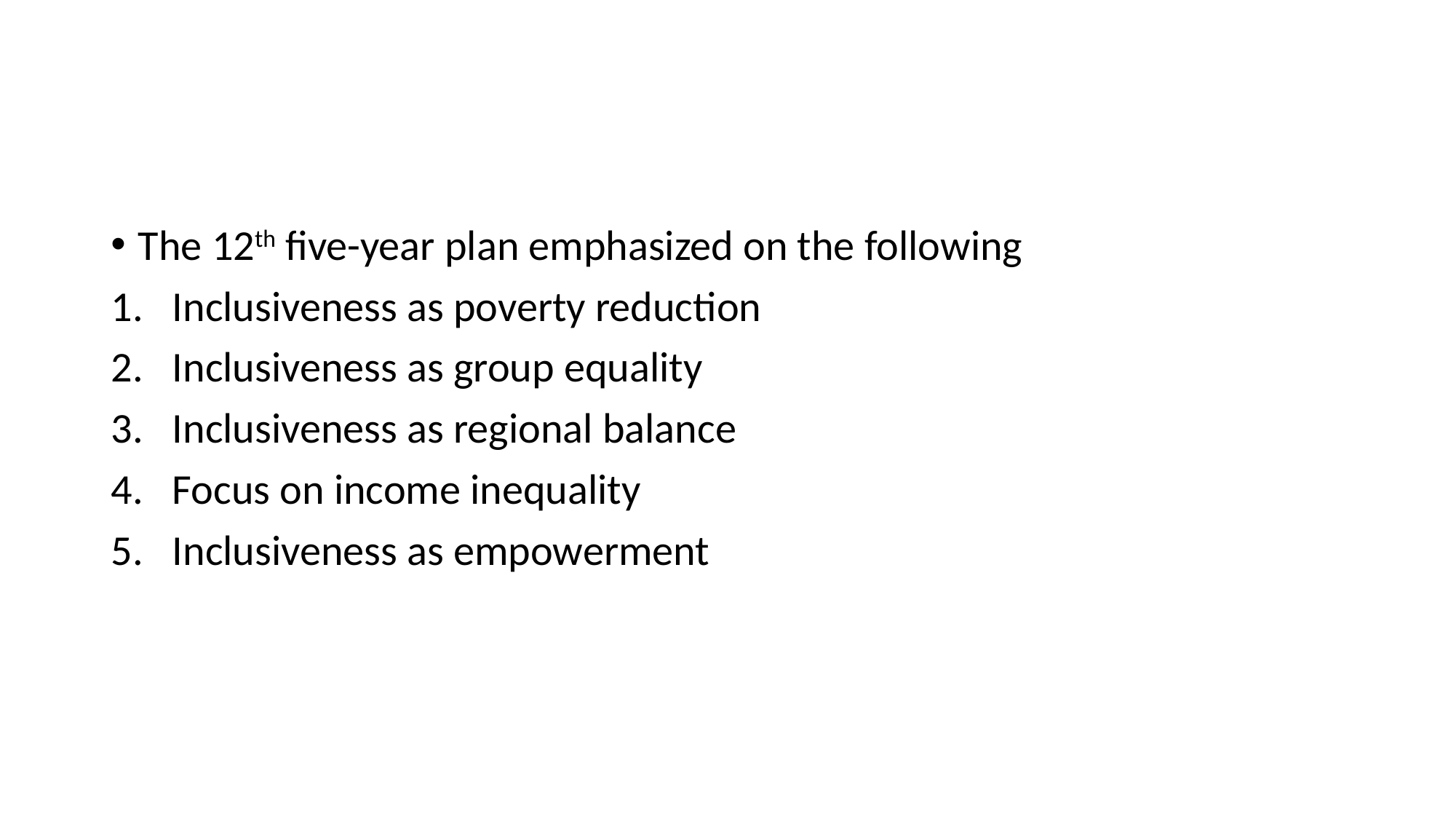

#
The 12th five-year plan emphasized on the following
Inclusiveness as poverty reduction
Inclusiveness as group equality
Inclusiveness as regional balance
Focus on income inequality
Inclusiveness as empowerment